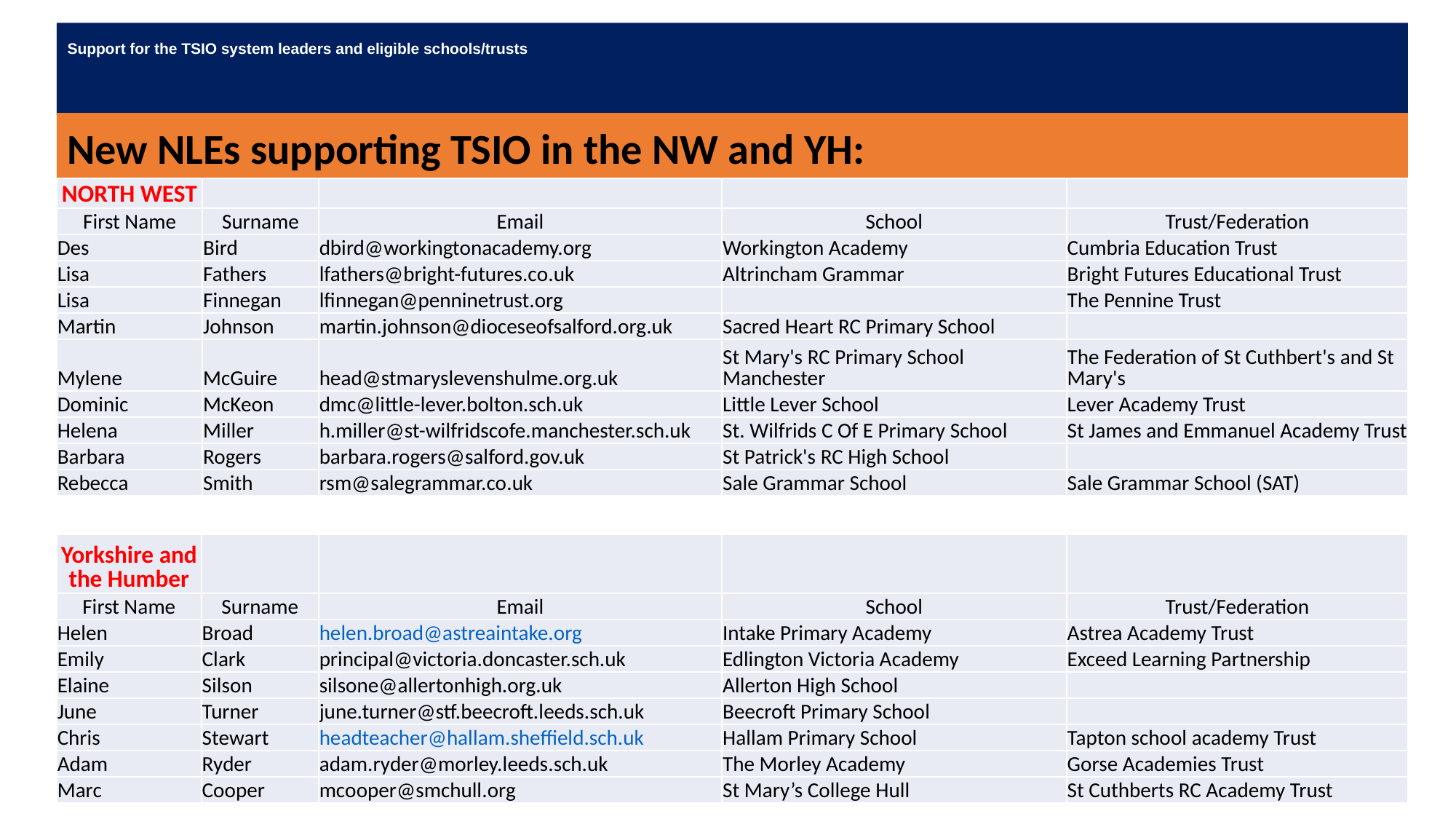

Support for the TSIO system leaders and eligible schools/trusts
New NLEs supporting TSIO in the NW and YH:
| NORTH WEST |  |  |  |  |
| --- | --- | --- | --- | --- |
| First Name | Surname | Email | School | Trust/Federation |
| Des | Bird | dbird@workingtonacademy.org | Workington Academy | Cumbria Education Trust |
| Lisa | Fathers | lfathers@bright-futures.co.uk | Altrincham Grammar | Bright Futures Educational Trust |
| Lisa | Finnegan | lfinnegan@penninetrust.org |  | The Pennine Trust |
| Martin | Johnson | martin.johnson@dioceseofsalford.org.uk | Sacred Heart RC Primary School |  |
| Mylene | McGuire | head@stmaryslevenshulme.org.uk | St Mary's RC Primary School Manchester | The Federation of St Cuthbert's and St Mary's |
| Dominic | McKeon | dmc@little-lever.bolton.sch.uk | Little Lever School | Lever Academy Trust |
| Helena | Miller | h.miller@st-wilfridscofe.manchester.sch.uk | St. Wilfrids C Of E Primary School | St James and Emmanuel Academy Trust |
| Barbara | Rogers | barbara.rogers@salford.gov.uk | St Patrick's RC High School |  |
| Rebecca | Smith | rsm@salegrammar.co.uk | Sale Grammar School | Sale Grammar School (SAT) |
| Yorkshire and the Humber |  |  |  |  |
| --- | --- | --- | --- | --- |
| First Name | Surname | Email | School | Trust/Federation |
| Helen | Broad | helen.broad@astreaintake.org | Intake Primary Academy | Astrea Academy Trust |
| Emily | Clark | principal@victoria.doncaster.sch.uk | Edlington Victoria Academy | Exceed Learning Partnership |
| Elaine | Silson | silsone@allertonhigh.org.uk | Allerton High School |  |
| June | Turner | june.turner@stf.beecroft.leeds.sch.uk | Beecroft Primary School |  |
| Chris | Stewart | headteacher@hallam.sheffield.sch.uk | Hallam Primary School | Tapton school academy Trust |
| Adam | Ryder | adam.ryder@morley.leeds.sch.uk | The Morley Academy | Gorse Academies Trust |
| Marc | Cooper | mcooper@smchull.org | St Mary’s College Hull | St Cuthberts RC Academy Trust |